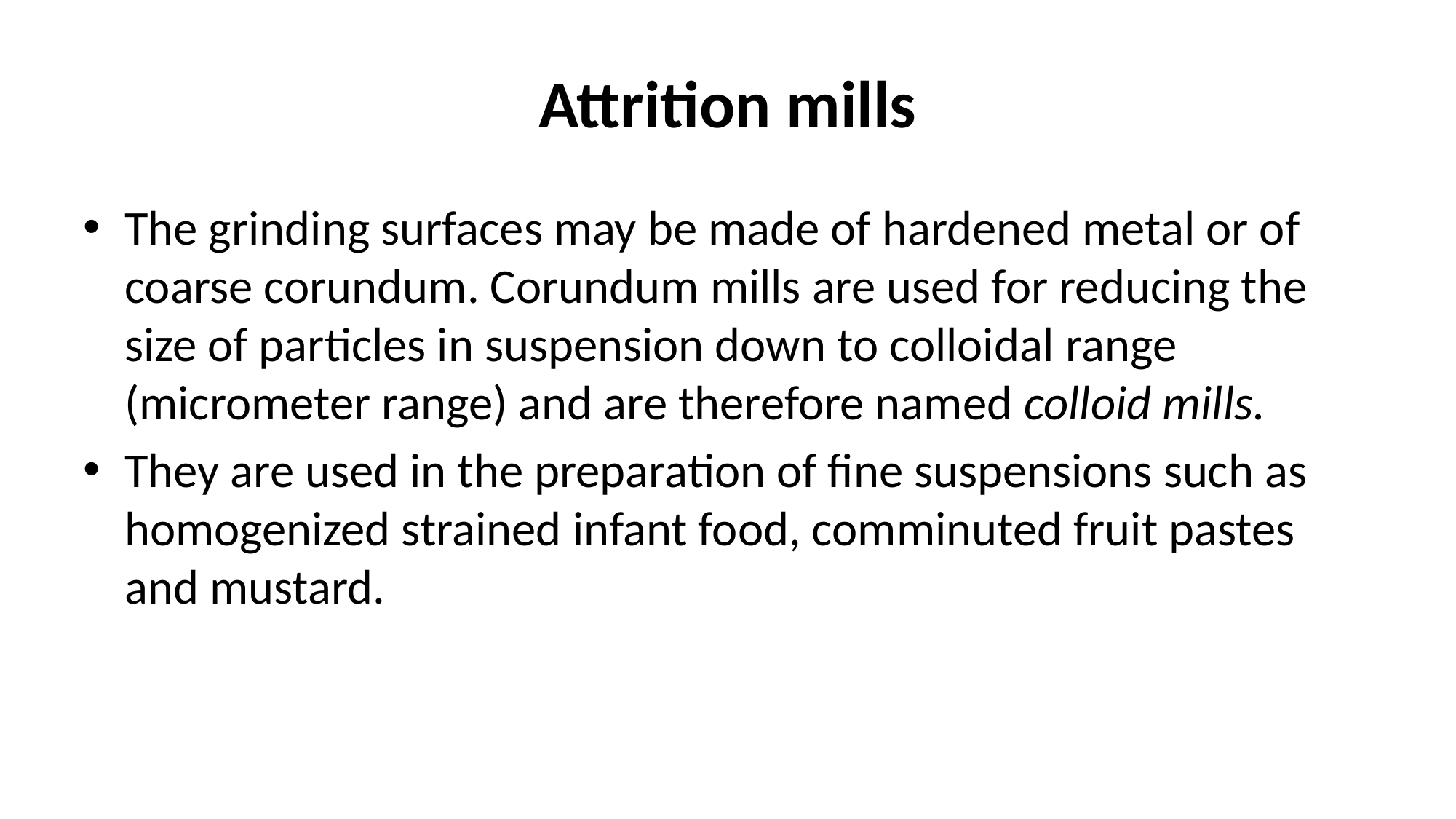

# Attrition mills
The grinding surfaces may be made of hardened metal or of coarse corundum. Corundum mills are used for reducing the size of particles in suspension down to colloidal range (micrometer range) and are therefore named colloid mills.
They are used in the preparation of fine suspensions such as homogenized strained infant food, comminuted fruit pastes and mustard.